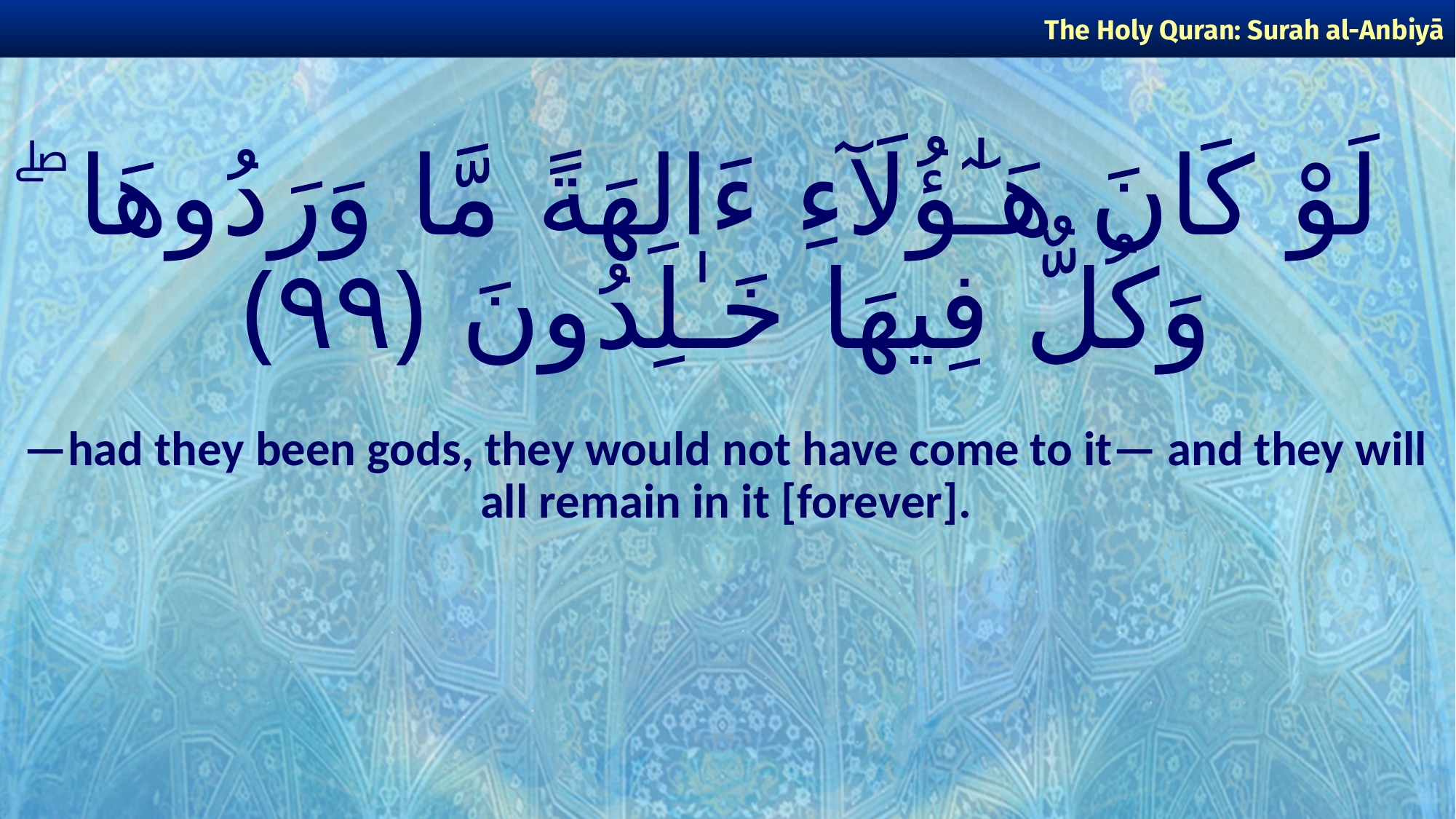

The Holy Quran: Surah al-Anbiyā
# لَوْ كَانَ هَـٰٓؤُلَآءِ ءَالِهَةً مَّا وَرَدُوهَا ۖ وَكُلٌّ فِيهَا خَـٰلِدُونَ ﴿٩٩﴾
—had they been gods, they would not have come to it— and they will all remain in it [forever].